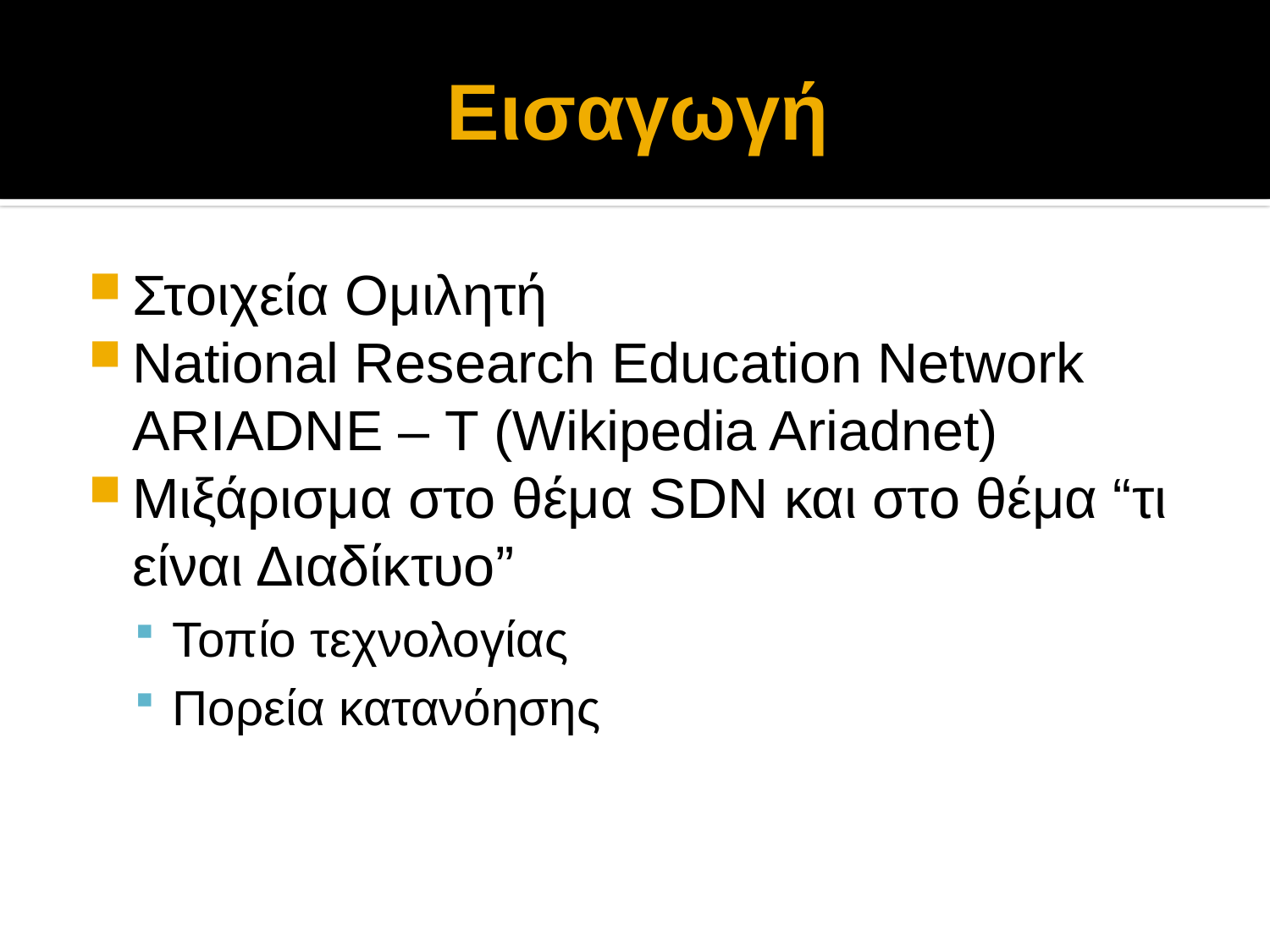

# Εισαγωγή
Στοιχεία Ομιλητή
National Research Education Network ARIADNE – T (Wikipedia Ariadnet)
Μιξάρισμα στο θέμα SDN και στο θέμα “τι είναι Διαδίκτυο”
Τοπίο τεχνολογίας
Πορεία κατανόησης